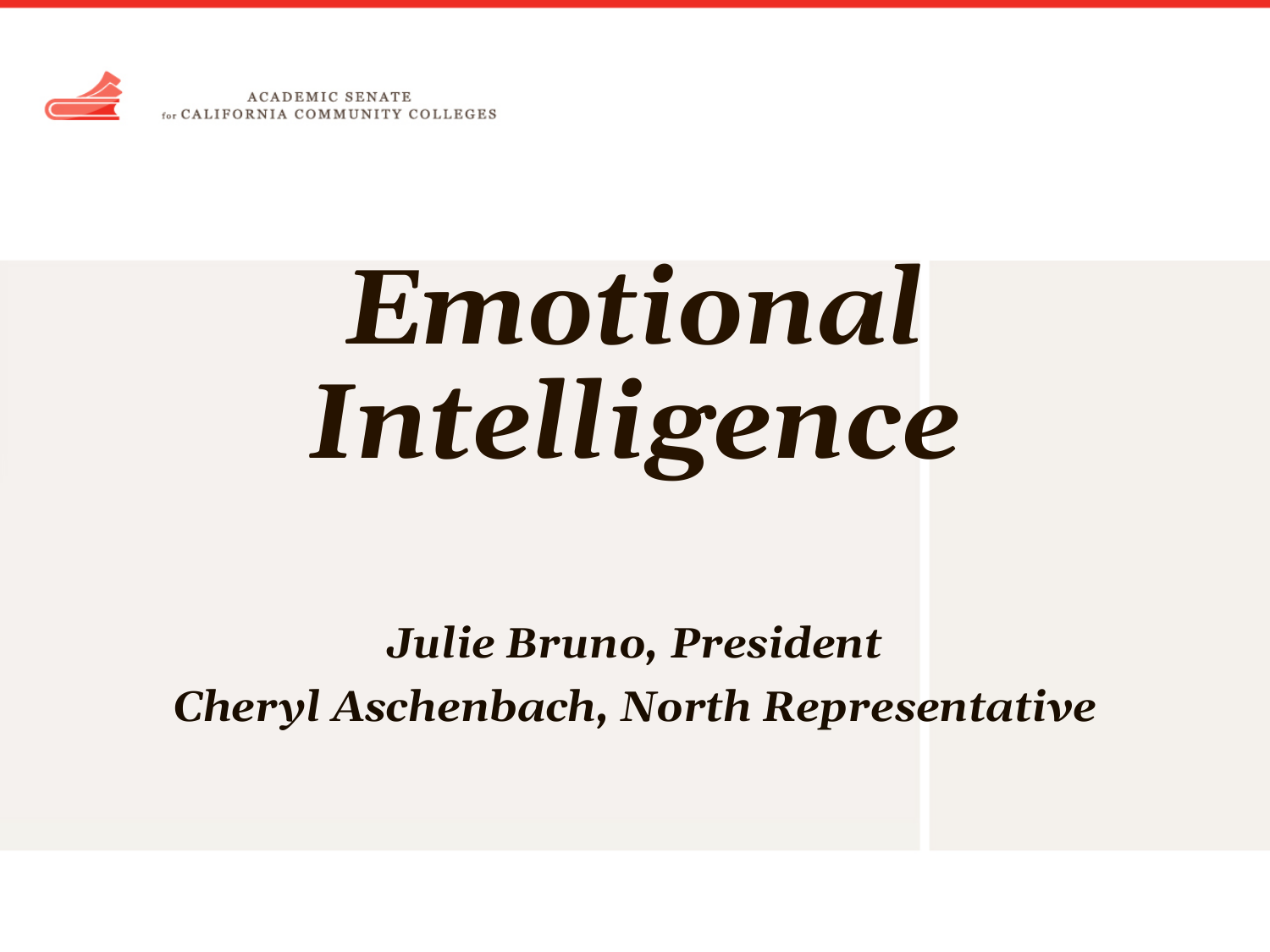

# Emotional Intelligence
Julie Bruno, President
Cheryl Aschenbach, North Representative